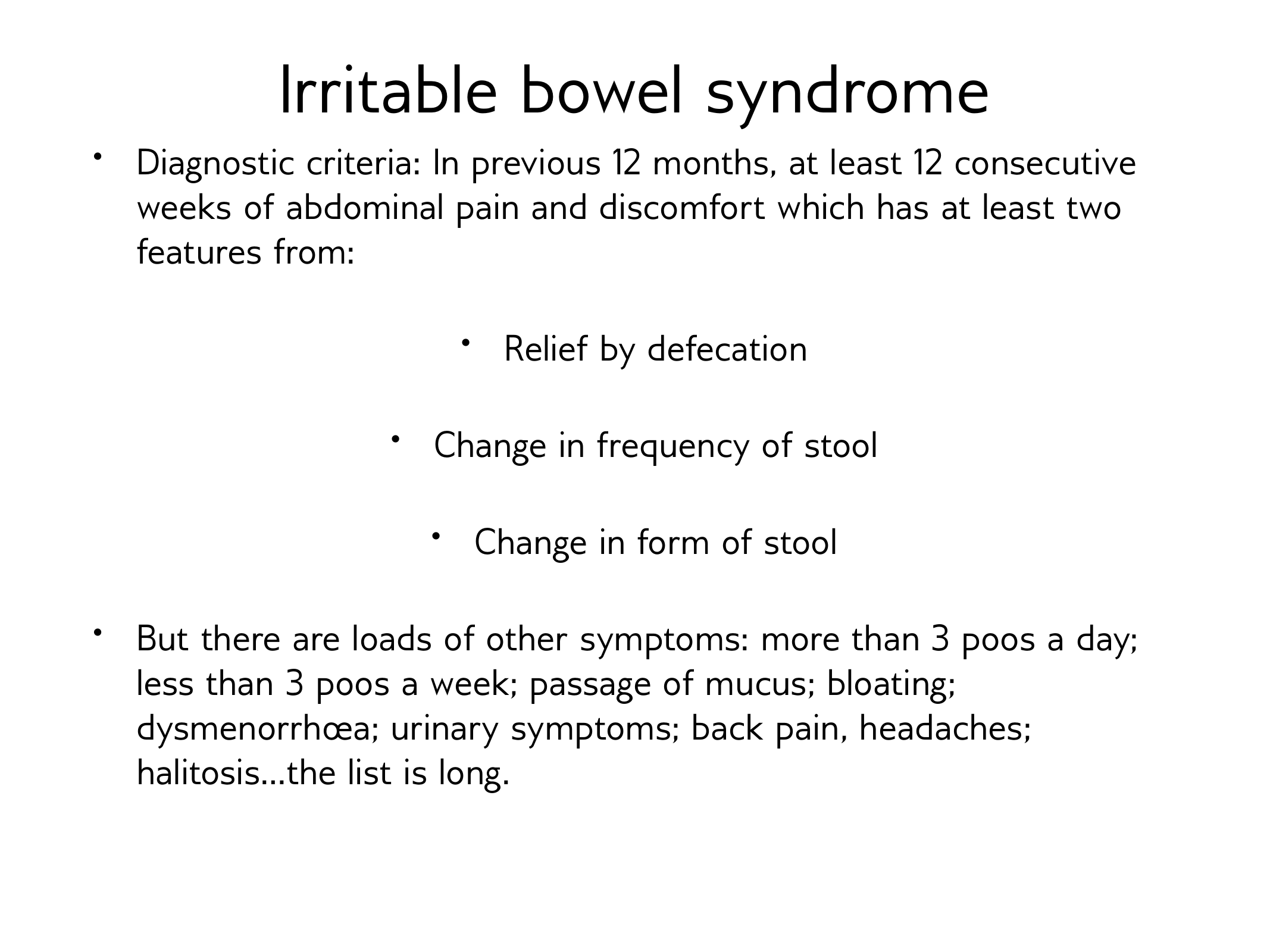

# Irritable bowel syndrome
Diagnostic criteria: In previous 12 months, at least 12 consecutive weeks of abdominal pain and discomfort which has at least two features from:
Relief by defecation
Change in frequency of stool
Change in form of stool
But there are loads of other symptoms: more than 3 poos a day; less than 3 poos a week; passage of mucus; bloating; dysmenorrhoea; urinary symptoms; back pain, headaches; halitosis…the list is long.